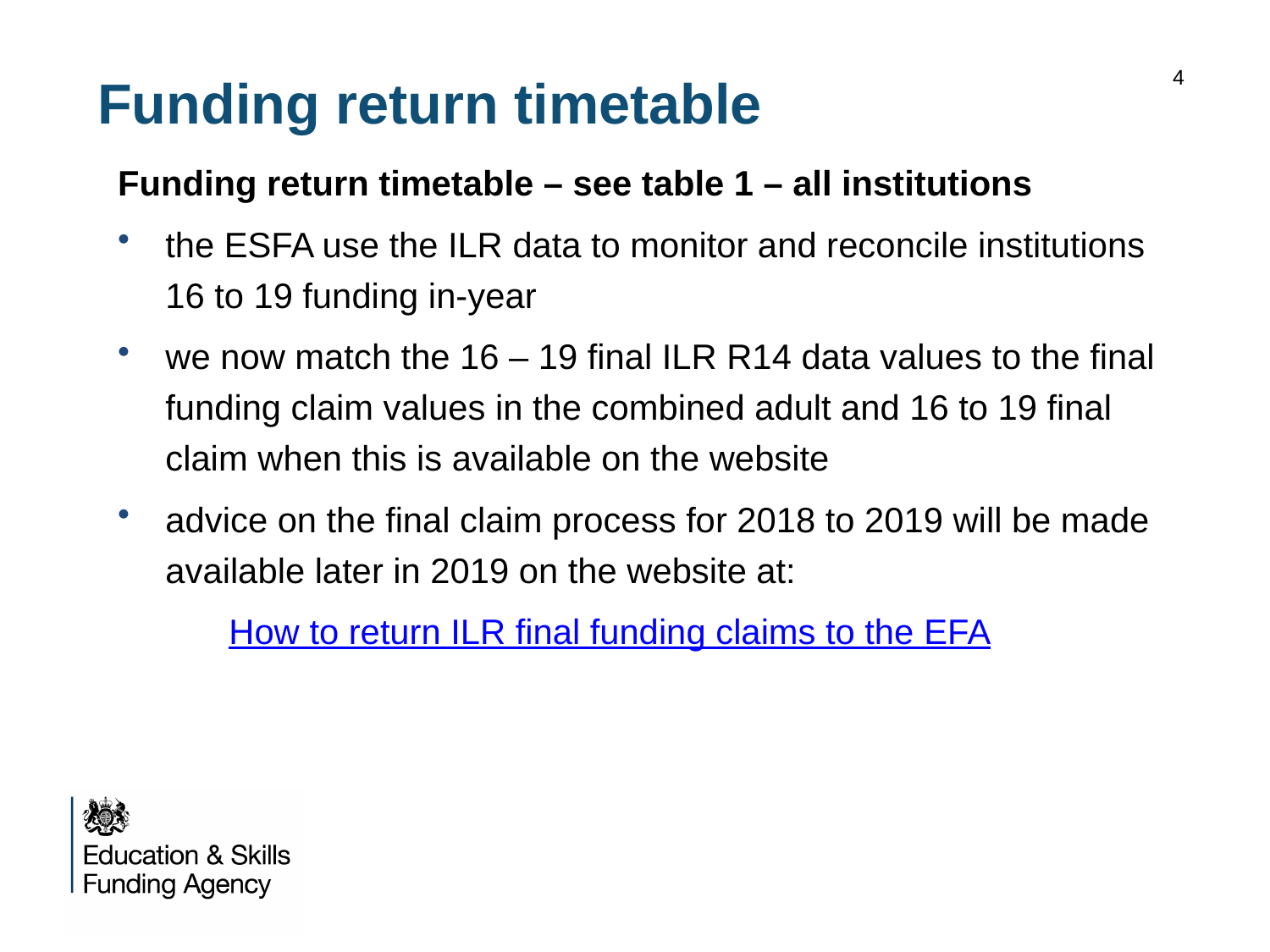

# Funding return timetable
4
Funding return timetable – see table 1 – all institutions
the ESFA use the ILR data to monitor and reconcile institutions 16 to 19 funding in-year
we now match the 16 – 19 final ILR R14 data values to the final funding claim values in the combined adult and 16 to 19 final claim when this is available on the website
advice on the final claim process for 2018 to 2019 will be made available later in 2019 on the website at:
How to return ILR final funding claims to the EFA